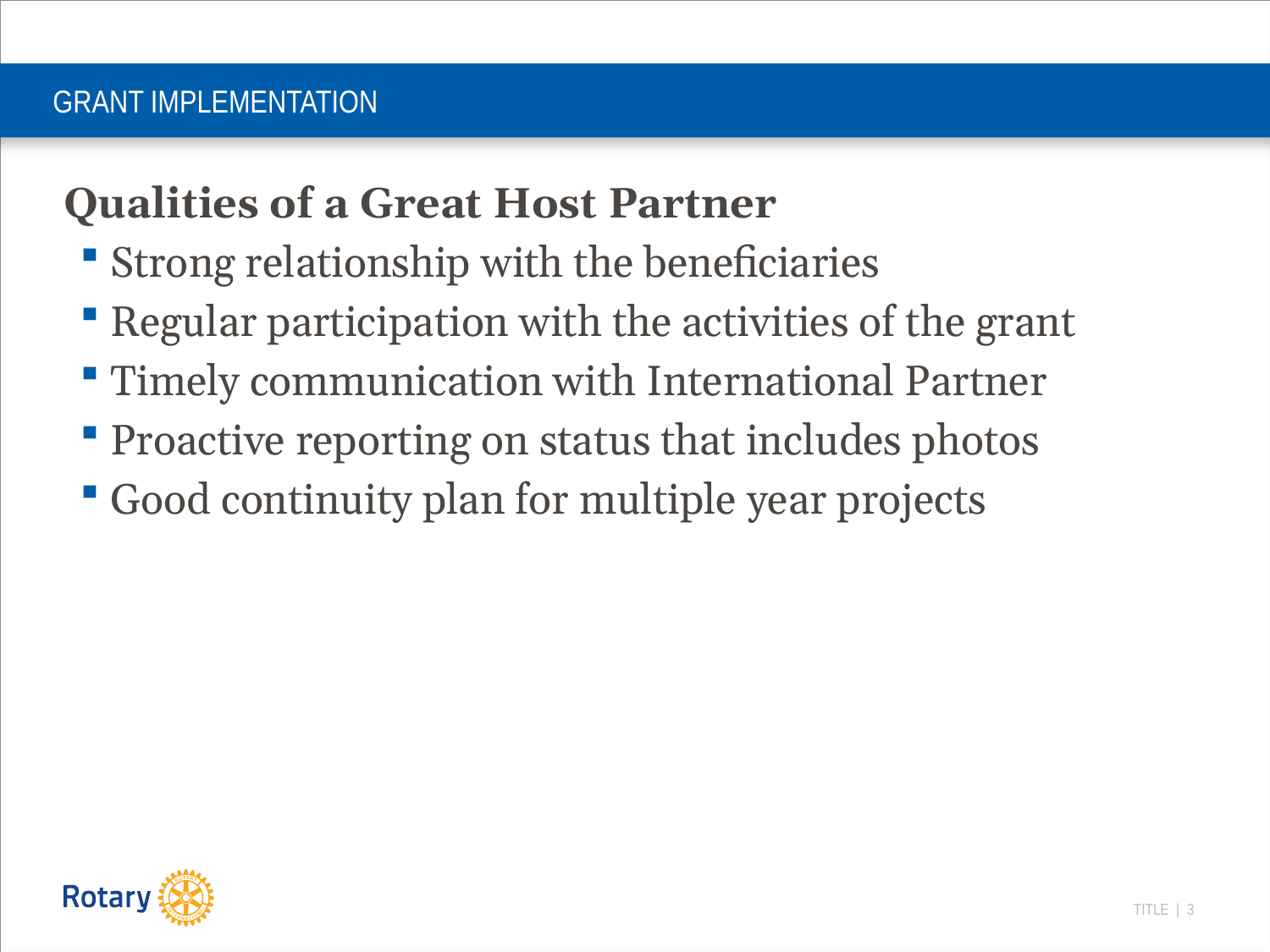

# GRANT IMPLEMENTATION
Qualities of a Great Host Partner
Strong relationship with the beneficiaries
Regular participation with the activities of the grant
Timely communication with International Partner
Proactive reporting on status that includes photos
Good continuity plan for multiple year projects